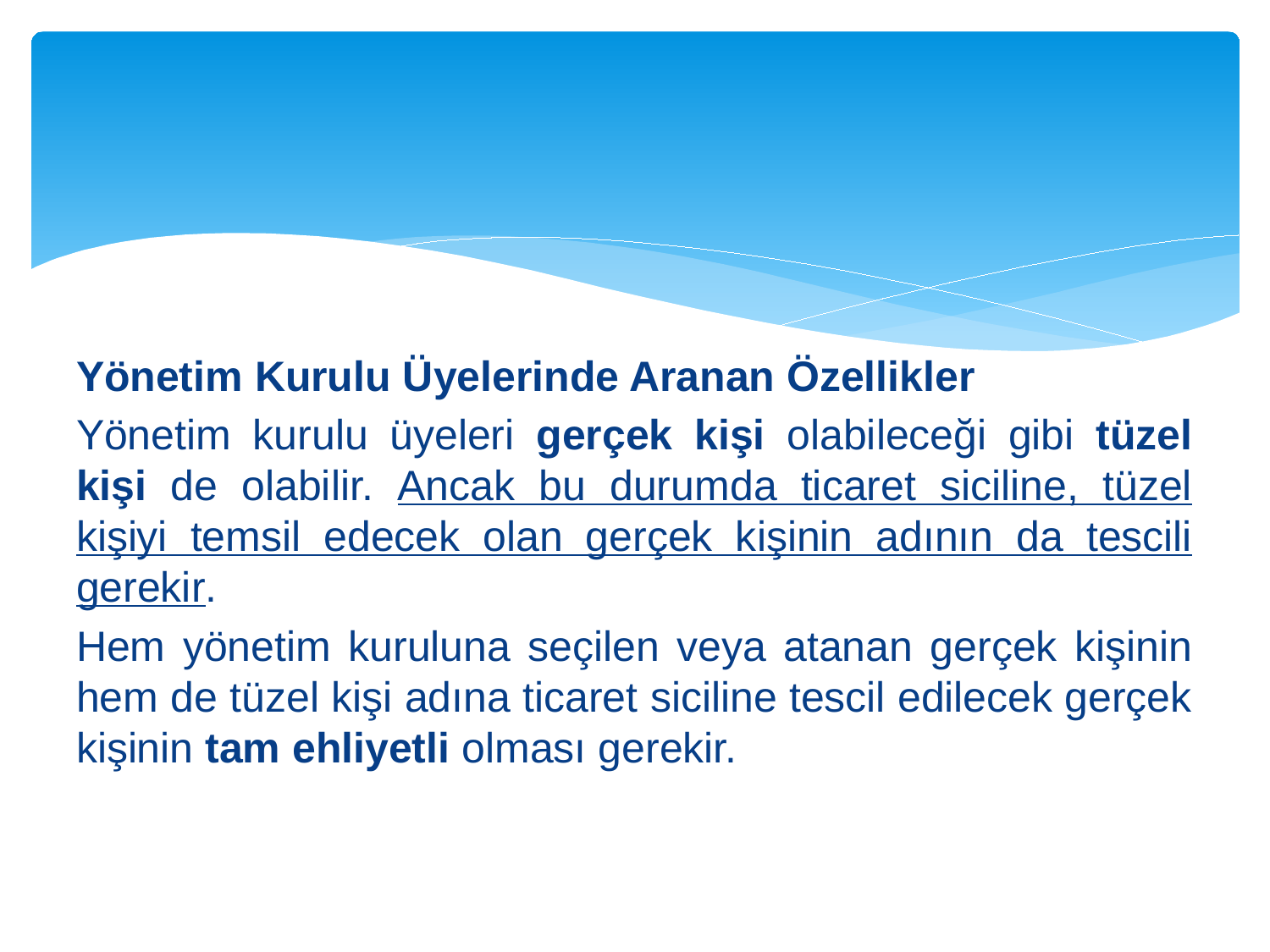

#

Yönetim Kurulu Üyelerinde Aranan Özellikler
Yönetim kurulu üyeleri gerçek kişi olabileceği gibi tüzel kişi de olabilir. Ancak bu durumda ticaret siciline, tüzel kişiyi temsil edecek olan gerçek kişinin adının da tescili gerekir.
Hem yönetim kuruluna seçilen veya atanan gerçek kişinin hem de tüzel kişi adına ticaret siciline tescil edilecek gerçek kişinin tam ehliyetli olması gerekir.